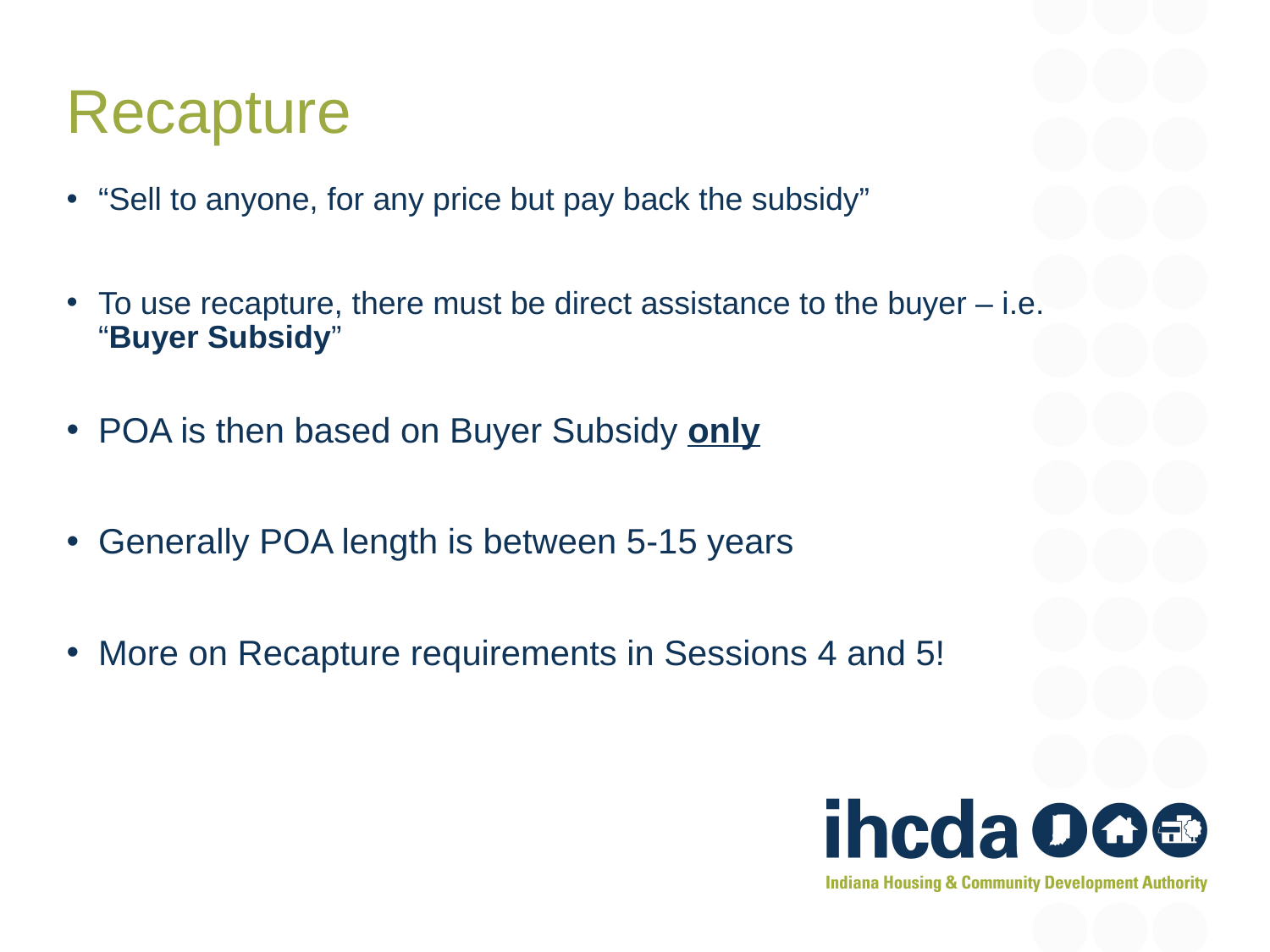

Recapture
“Sell to anyone, for any price but pay back the subsidy”

To use recapture, there must be direct assistance to the buyer – i.e. “Buyer Subsidy”

POA is then based on Buyer Subsidy only

Generally POA length is between 5-15 years

More on Recapture requirements in Sessions 4 and 5!